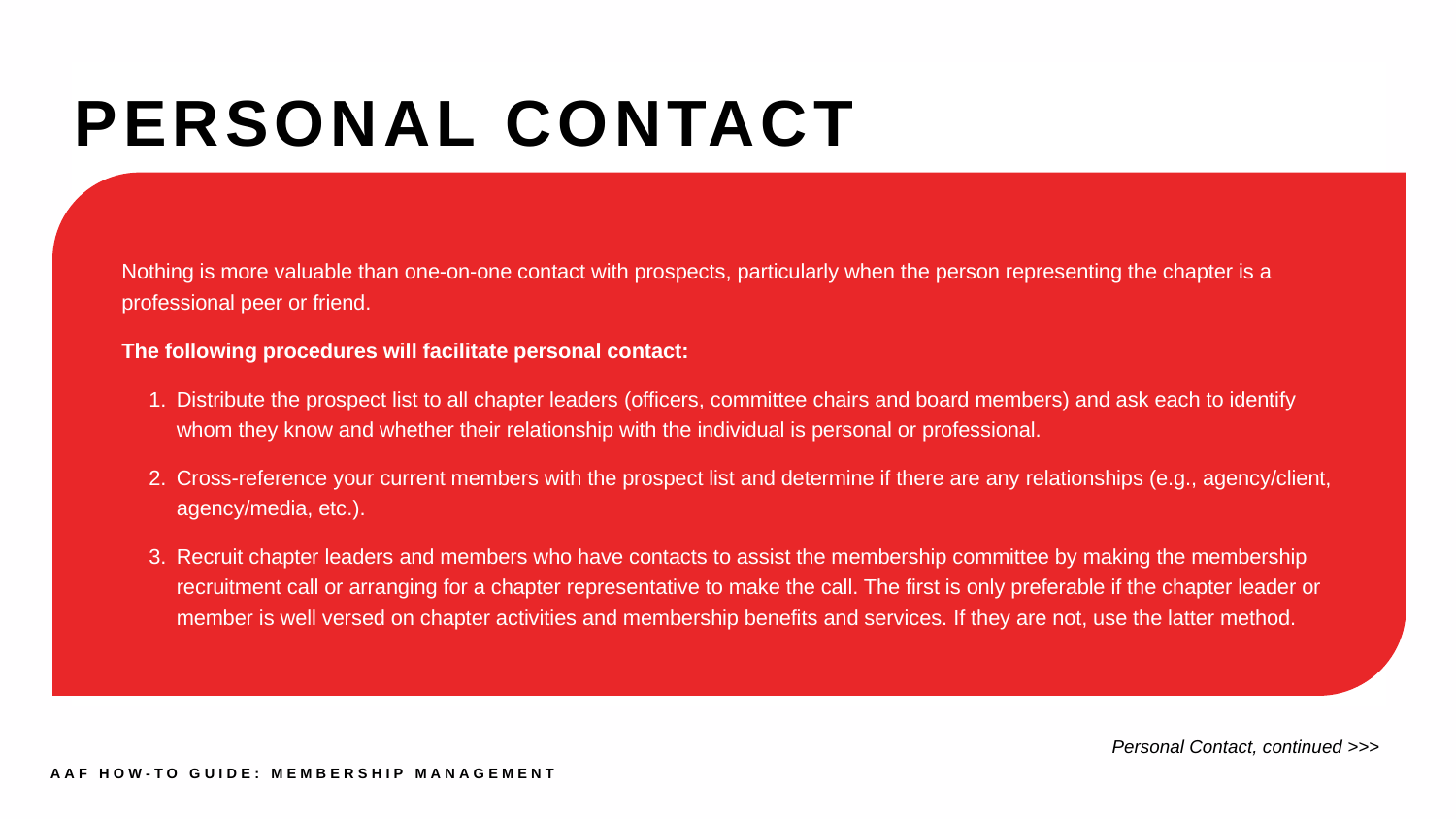

PERSONAL CONTACT
Nothing is more valuable than one-on-one contact with prospects, particularly when the person representing the chapter is a professional peer or friend.
The following procedures will facilitate personal contact:
Distribute the prospect list to all chapter leaders (officers, committee chairs and board members) and ask each to identify whom they know and whether their relationship with the individual is personal or professional.
Cross-reference your current members with the prospect list and determine if there are any relationships (e.g., agency/client, agency/media, etc.).
Recruit chapter leaders and members who have contacts to assist the membership committee by making the membership recruitment call or arranging for a chapter representative to make the call. The first is only preferable if the chapter leader or member is well versed on chapter activities and membership benefits and services. If they are not, use the latter method.

Personal Contact, continued >>>